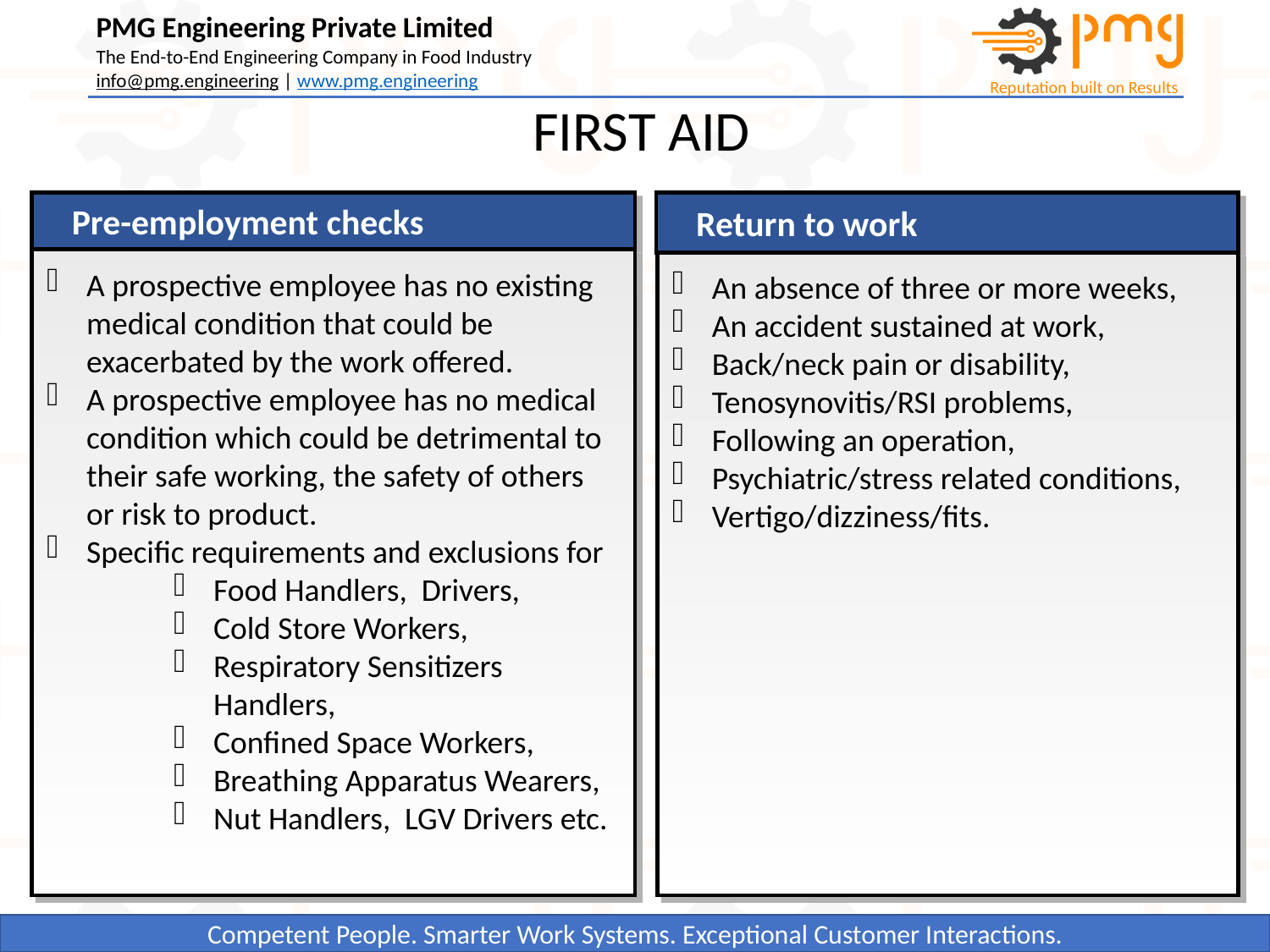

FIRST AID
Pre-employment checks
Return to work
A prospective employee has no existing medical condition that could be exacerbated by the work offered.
A prospective employee has no medical condition which could be detrimental to their safe working, the safety of others or risk to product.
Specific requirements and exclusions for
Food Handlers,  Drivers,
Cold Store Workers,
Respiratory Sensitizers Handlers,
Confined Space Workers,
Breathing Apparatus Wearers,
Nut Handlers,  LGV Drivers etc.

An absence of three or more weeks,
An accident sustained at work,
Back/neck pain or disability,
Tenosynovitis/RSI problems,
Following an operation,
Psychiatric/stress related conditions,
Vertigo/dizziness/fits.